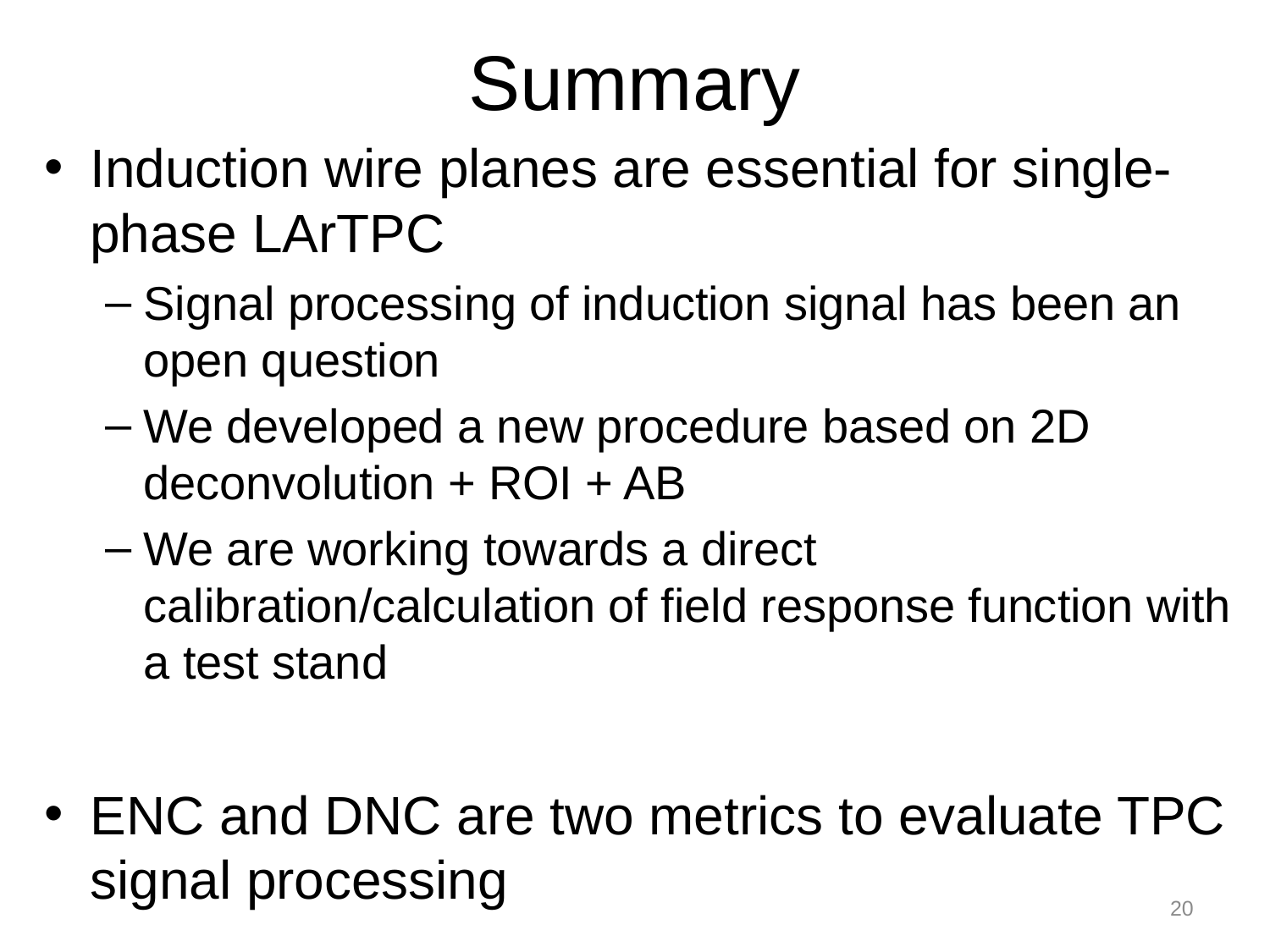

# Summary
Induction wire planes are essential for single-phase LArTPC
Signal processing of induction signal has been an open question
We developed a new procedure based on 2D deconvolution + ROI + AB
We are working towards a direct calibration/calculation of field response function with a test stand

ENC and DNC are two metrics to evaluate TPC signal processing
20